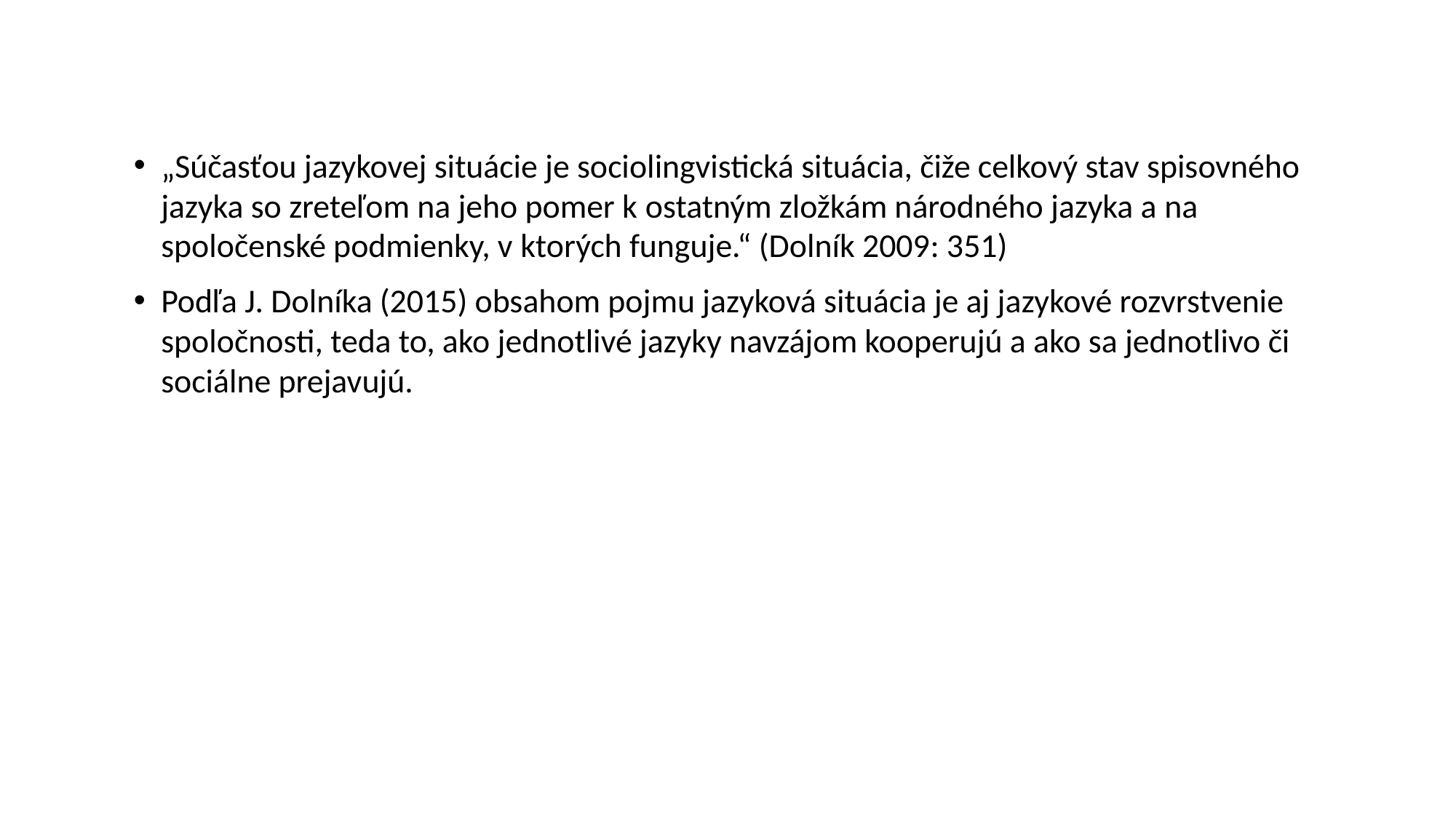

„Súčasťou jazykovej situácie je sociolingvistická situácia, čiže celkový stav spisovného jazyka so zreteľom na jeho pomer k ostatným zložkám národného jazyka a na spoločenské podmienky, v ktorých funguje.“ (Dolník 2009: 351)
Podľa J. Dolníka (2015) obsahom pojmu jazyková situácia je aj jazykové rozvrstvenie spoločnosti, teda to, ako jednotlivé jazyky navzájom kooperujú a ako sa jednotlivo či sociálne prejavujú.